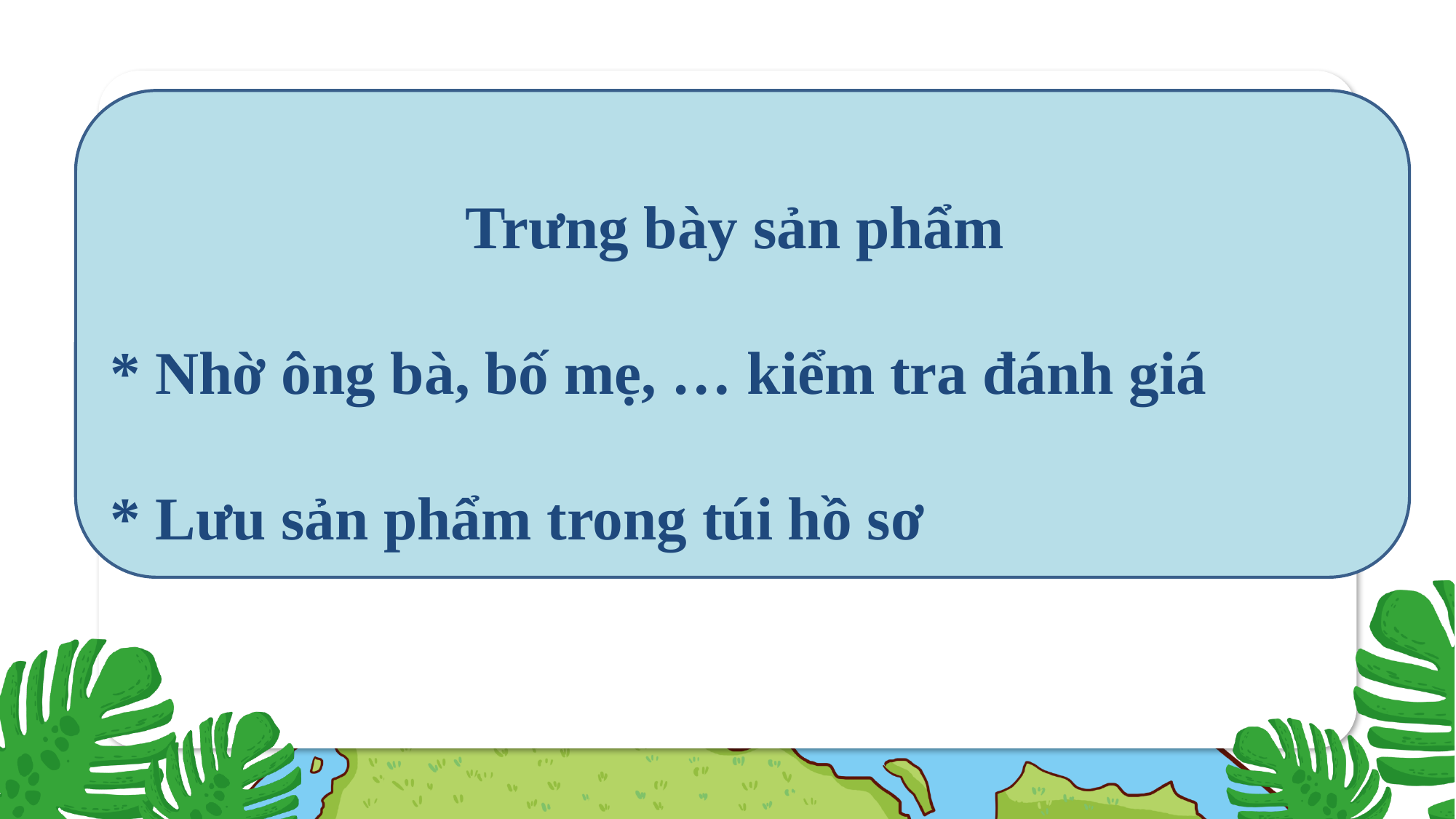

Trưng bày sản phẩm
* Nhờ ông bà, bố mẹ, … kiểm tra đánh giá
* Lưu sản phẩm trong túi hồ sơ